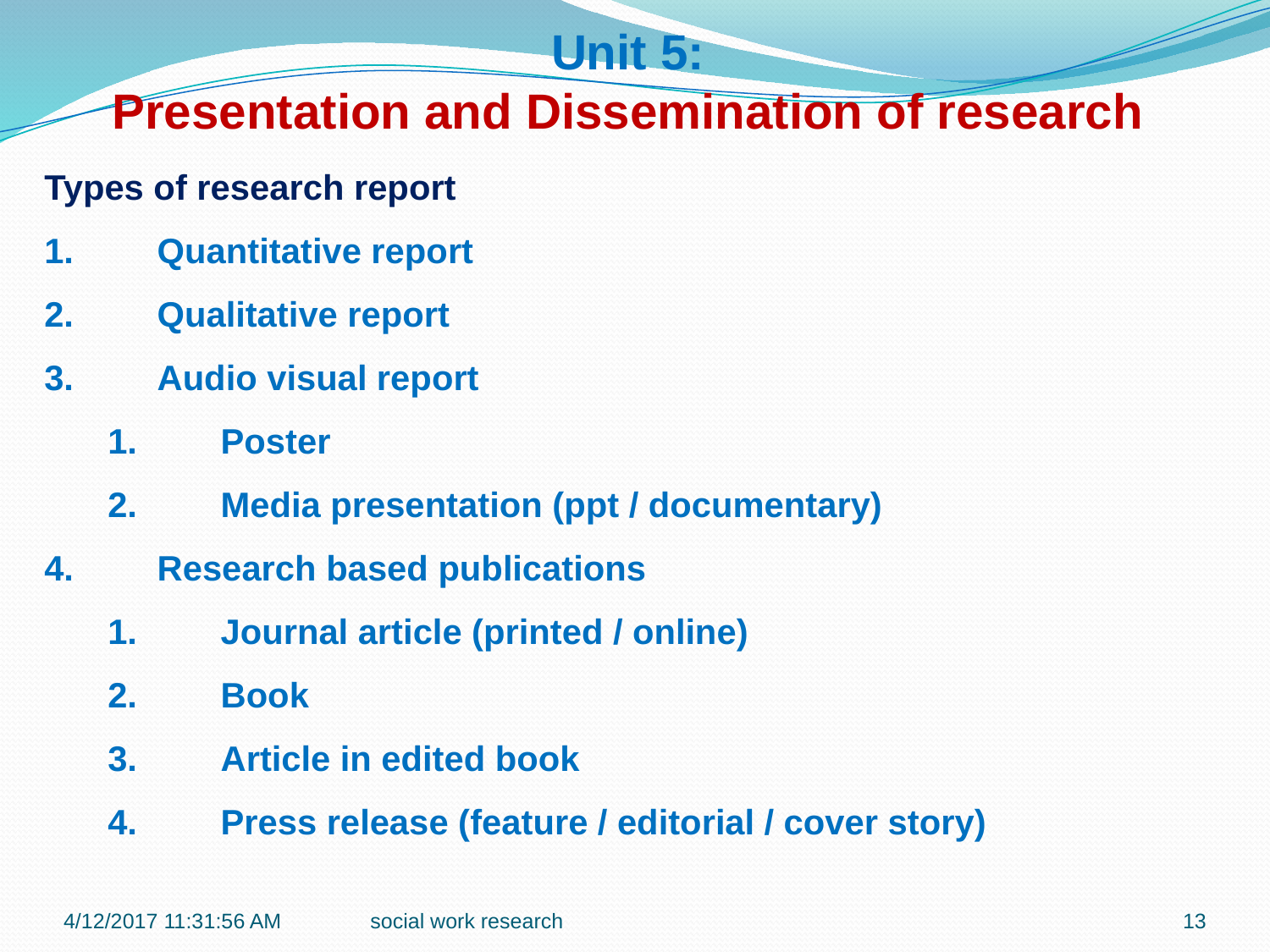

Unit 5:
Presentation and Dissemination of research
Types of research report
Quantitative report
Qualitative report
Audio visual report
Poster
Media presentation (ppt / documentary)
Research based publications
Journal article (printed / online)
Book
Article in edited book
Press release (feature / editorial / cover story)

4/12/2017 11:31:56 AM
social work research
13